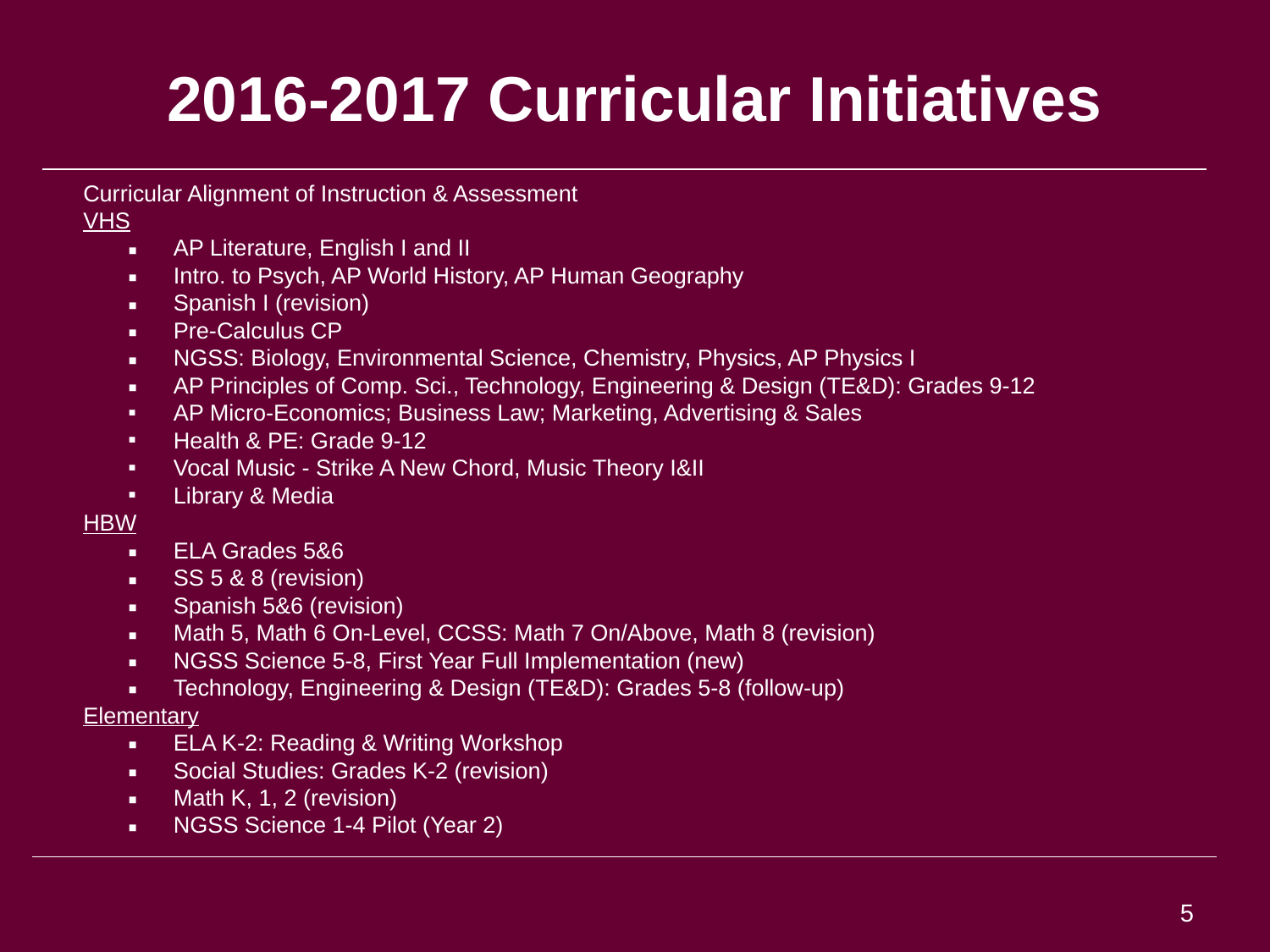

2016-2017 Curricular Initiatives
Curricular Alignment of Instruction & Assessment
VHS
AP Literature, English I and II
Intro. to Psych, AP World History, AP Human Geography
Spanish I (revision)
Pre-Calculus CP
NGSS: Biology, Environmental Science, Chemistry, Physics, AP Physics I
AP Principles of Comp. Sci., Technology, Engineering & Design (TE&D): Grades 9-12
AP Micro-Economics; Business Law; Marketing, Advertising & Sales
Health & PE: Grade 9-12
Vocal Music - Strike A New Chord, Music Theory I&II
Library & Media
HBW
ELA Grades 5&6
SS 5 & 8 (revision)
Spanish 5&6 (revision)
Math 5, Math 6 On-Level, CCSS: Math 7 On/Above, Math 8 (revision)
NGSS Science 5-8, First Year Full Implementation (new)
Technology, Engineering & Design (TE&D): Grades 5-8 (follow-up)
Elementary
ELA K-2: Reading & Writing Workshop
Social Studies: Grades K-2 (revision)
Math K, 1, 2 (revision)
NGSS Science 1-4 Pilot (Year 2)

5